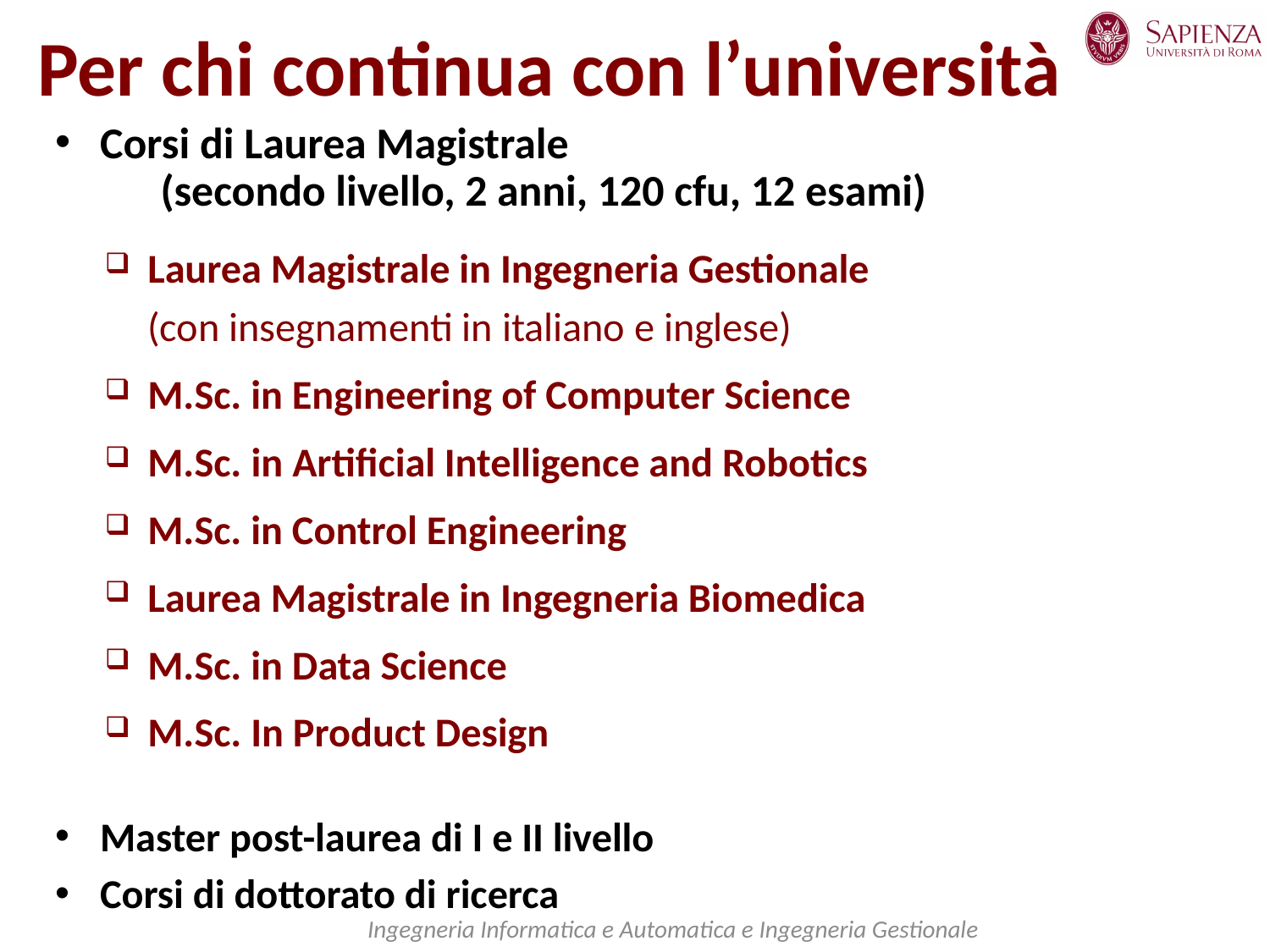

# Per chi continua con l’università
Corsi di Laurea Magistrale
 	(secondo livello, 2 anni, 120 cfu, 12 esami)
Laurea Magistrale in Ingegneria Gestionale
(con insegnamenti in italiano e inglese)
M.Sc. in Engineering of Computer Science
M.Sc. in Artificial Intelligence and Robotics
M.Sc. in Control Engineering
Laurea Magistrale in Ingegneria Biomedica
M.Sc. in Data Science
M.Sc. In Product Design

Master post-laurea di I e II livello
Corsi di dottorato di ricerca
Ingegneria Informatica e Automatica e Ingegneria Gestionale